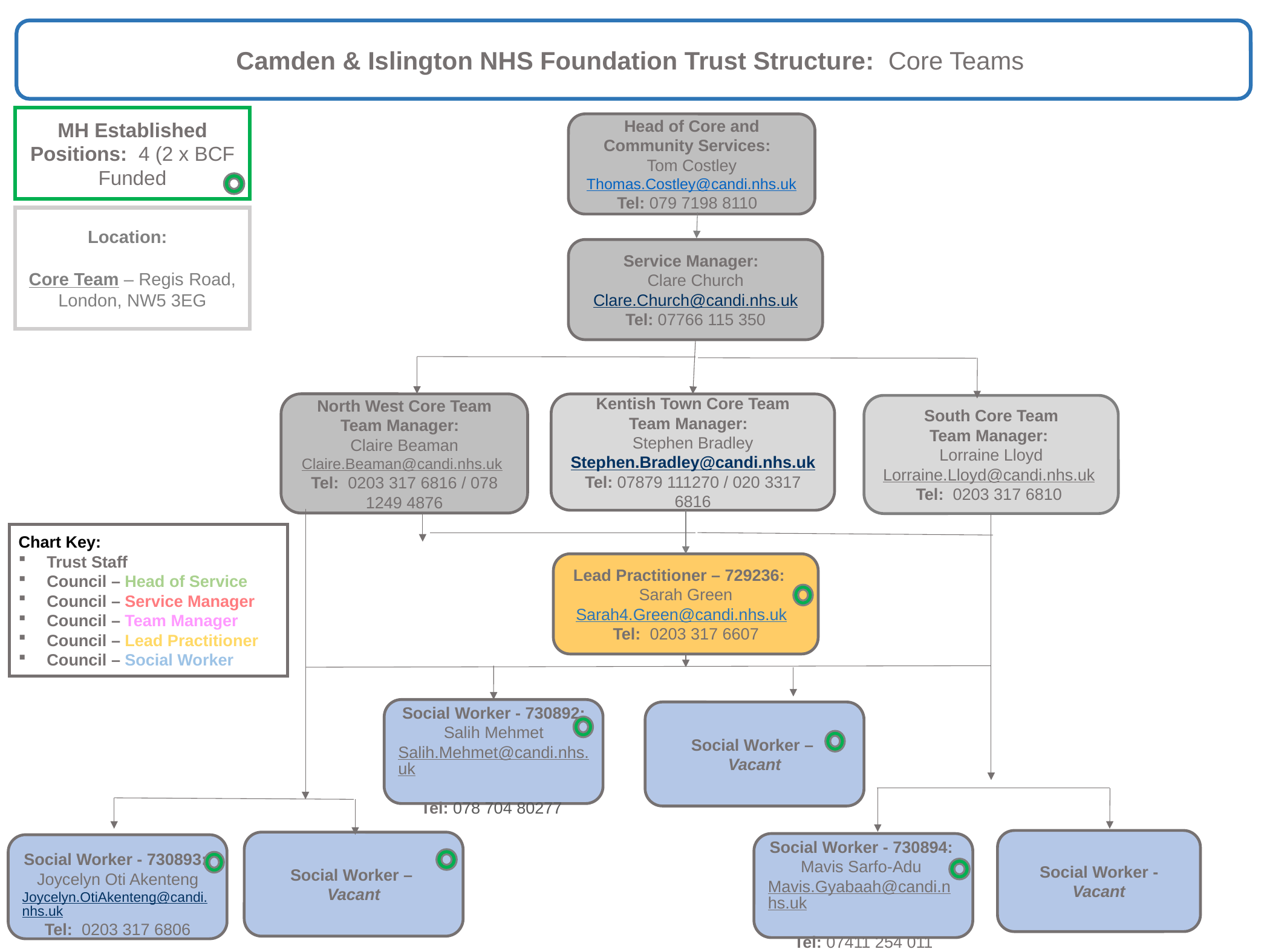

Camden & Islington NHS Foundation Trust Structure:  Core Teams
MH Established Positions:  4 (2 x BCF Funded

Head of Core and Community Services:
Tom Costley
Thomas.Costley@candi.nhs.uk
Tel: 079 7198 8110
Location:

Core Team – Regis Road, London, NW5 3EG
Service Manager:
Clare Church
Clare.Church@candi.nhs.uk
Tel: 07766 115 350
North West Core Team
Team Manager:
Claire Beaman
Claire.Beaman@candi.nhs.uk
Tel:  0203 317 6816 / 078 1249 4876
Kentish Town Core Team
Team Manager:
Stephen Bradley
Stephen.Bradley@candi.nhs.uk
Tel: 07879 111270 / 020 3317 6816

South Core Team
Team Manager:
Lorraine Lloyd
Lorraine.Lloyd@candi.nhs.uk
Tel:  0203 317 6810

Chart Key:
Trust Staff
Council – Head of Service
Council – Service Manager
Council – Team Manager
Council – Lead Practitioner
Council – Social Worker

Lead Practitioner – 729236:
Sarah Green
Sarah4.Green@candi.nhs.uk
Tel:  0203 317 6607

Social Worker - 730892:
Salih Mehmet
Salih.Mehmet@candi.nhs.uk
Tel: 078 704 80277

Social Worker –
Vacant

Social Worker - Vacant

Social Worker –
Vacant

Social Worker - 730894:
Mavis Sarfo-Adu
Mavis.Gyabaah@candi.nhs.uk
Tel: 07411 254 011

Social Worker - 730893:
Joycelyn Oti Akenteng
Joycelyn.OtiAkenteng@candi.nhs.uk
Tel:  0203 317 6806